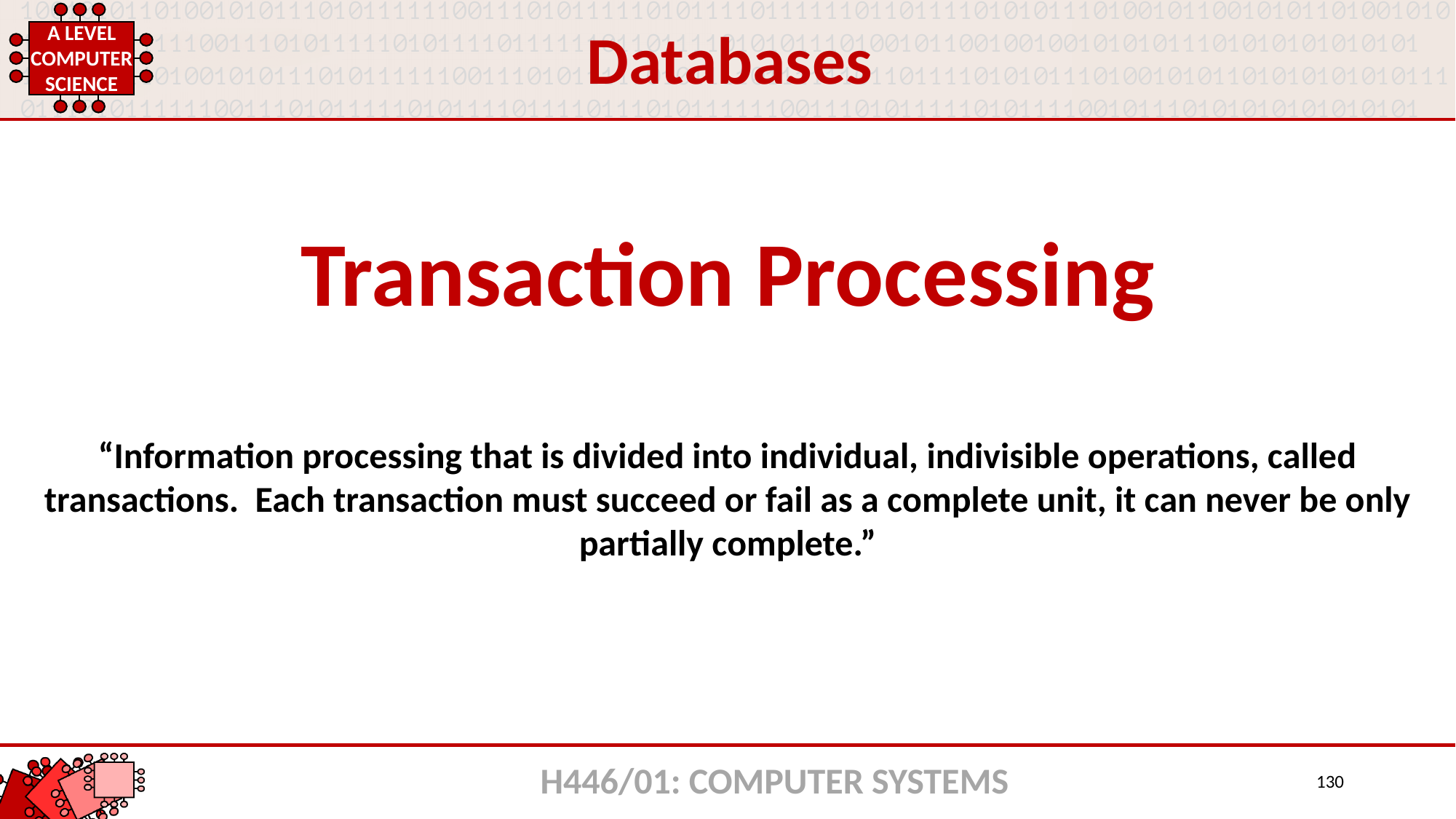

Databases
Transaction Processing
“Information processing that is divided into individual, indivisible operations, called transactions.  Each transaction must succeed or fail as a complete unit, it can never be only partially complete.”
H446/01: COMPUTER SYSTEMS
130